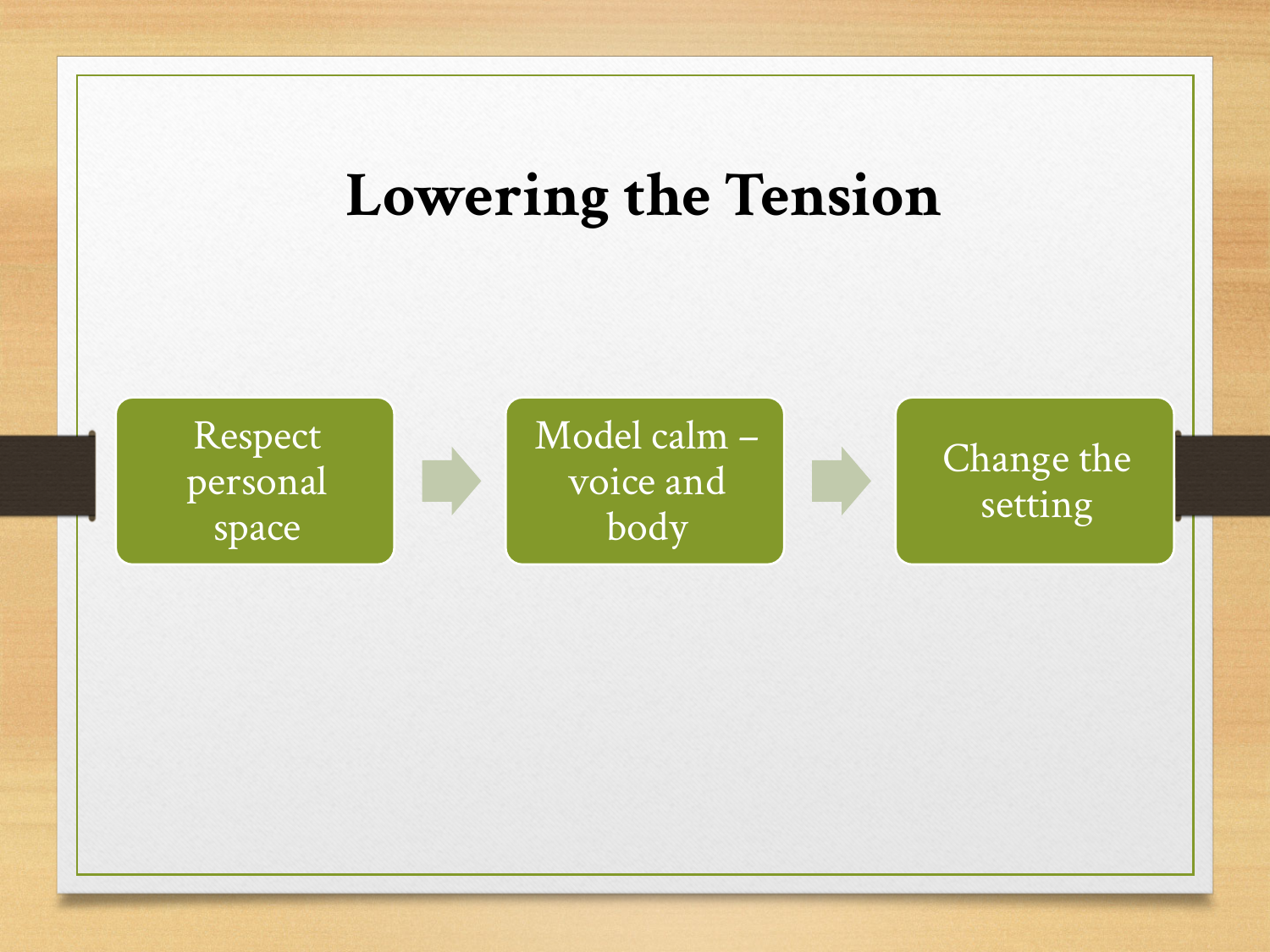

Lowering the Tension

Respect personal space

Model calm – voice and body

Change the setting